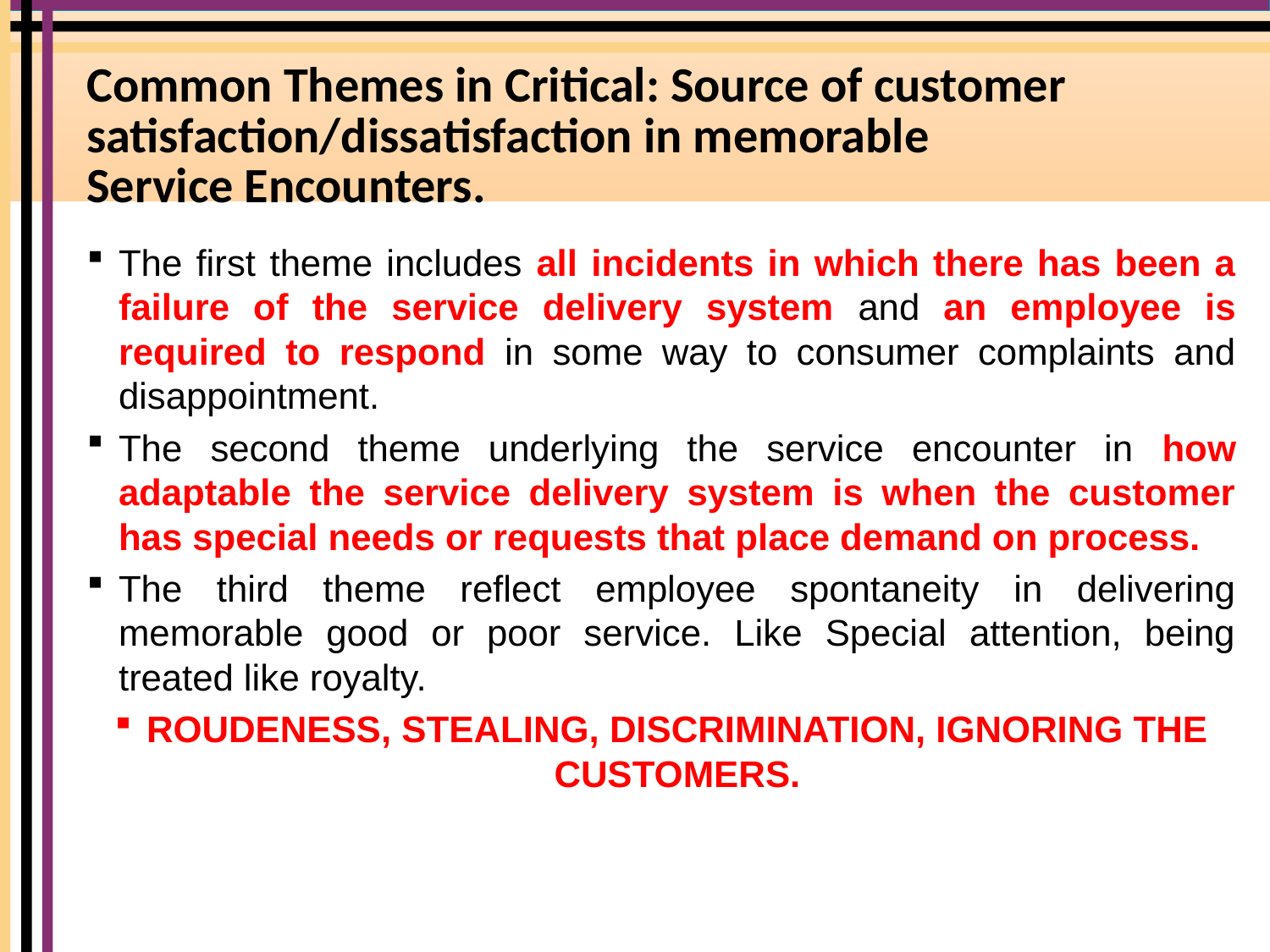

# Common Themes in Critical: Source of customer satisfaction/dissatisfaction in memorable Service Encounters.
The first theme includes all incidents in which there has been a failure of the service delivery system and an employee is required to respond in some way to consumer complaints and disappointment.
The second theme underlying the service encounter in how adaptable the service delivery system is when the customer has special needs or requests that place demand on process.
The third theme reflect employee spontaneity in delivering memorable good or poor service. Like Special attention, being treated like royalty.
ROUDENESS, STEALING, DISCRIMINATION, IGNORING THE CUSTOMERS.